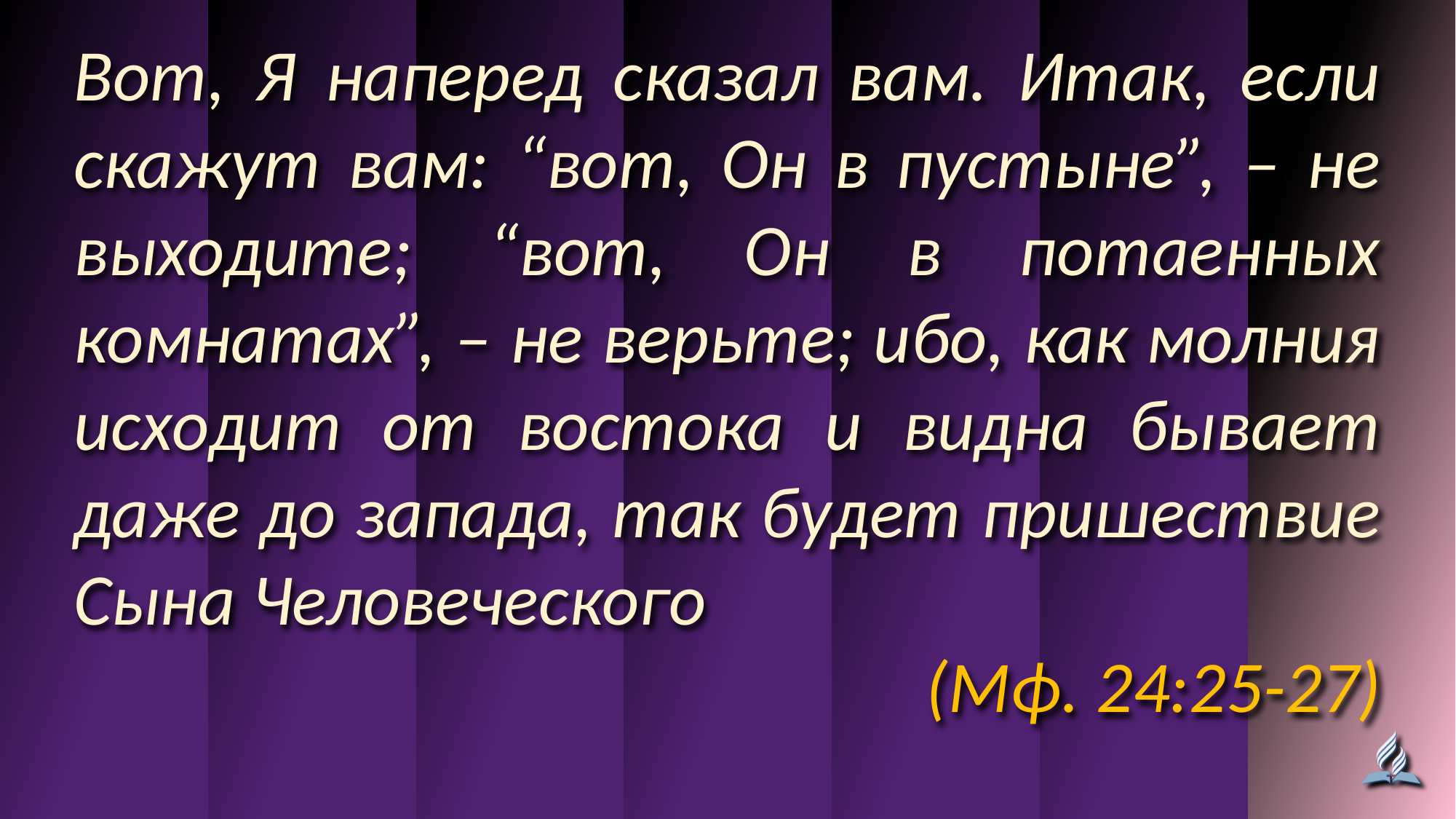

Вот, Я наперед сказал вам. Итак, если скажут вам: “вот, Он в пустыне”, – не выходите; “вот, Он в потаенных комнатах”, – не верьте; ибо, как молния исходит от востока и видна бывает даже до запада, так будет пришествие Сына Человеческого
(Мф. 24:25-27)